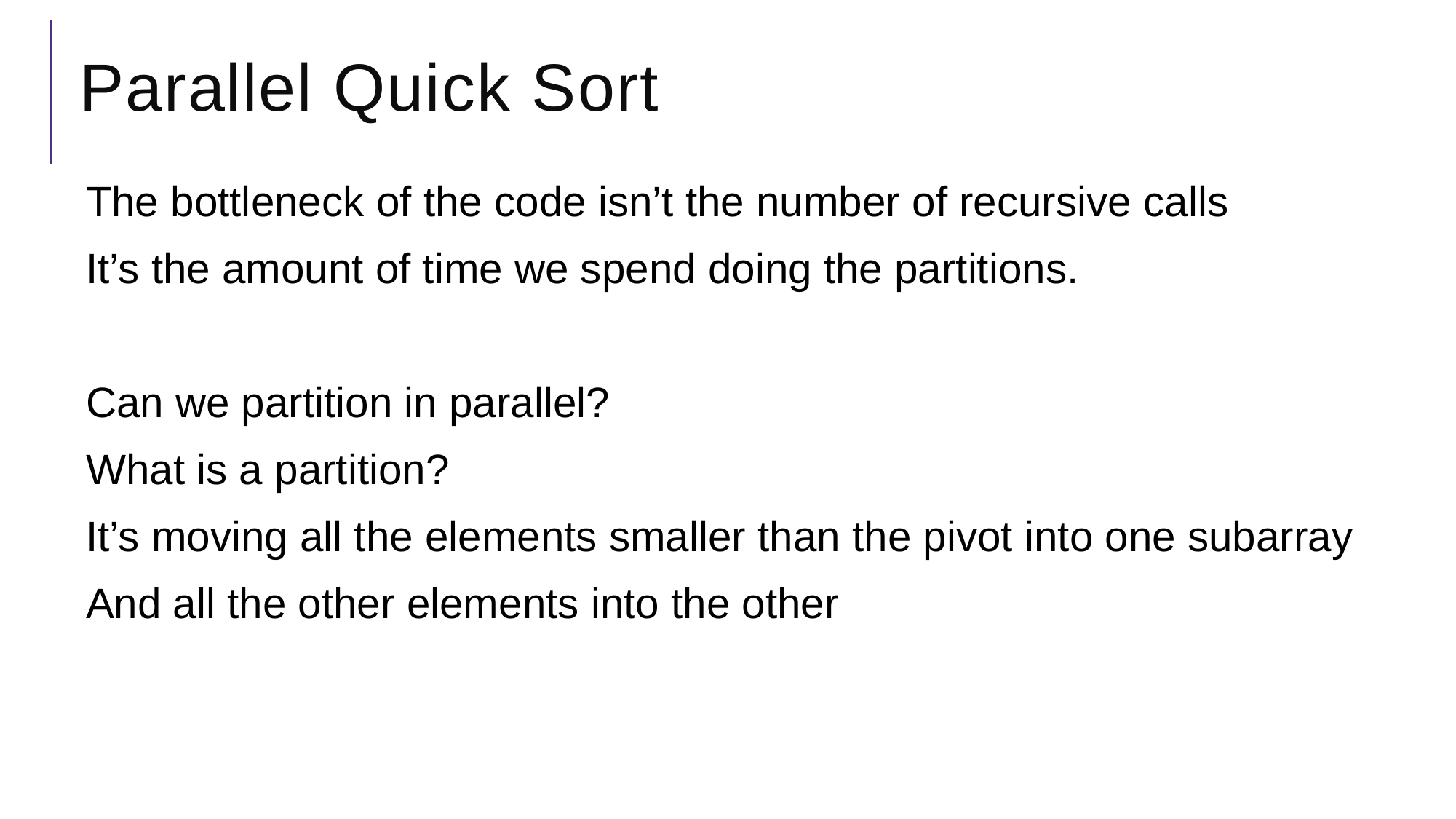

# Parallel Quick Sort
The bottleneck of the code isn’t the number of recursive calls
It’s the amount of time we spend doing the partitions.

Can we partition in parallel?
What is a partition?
It’s moving all the elements smaller than the pivot into one subarray
And all the other elements into the other